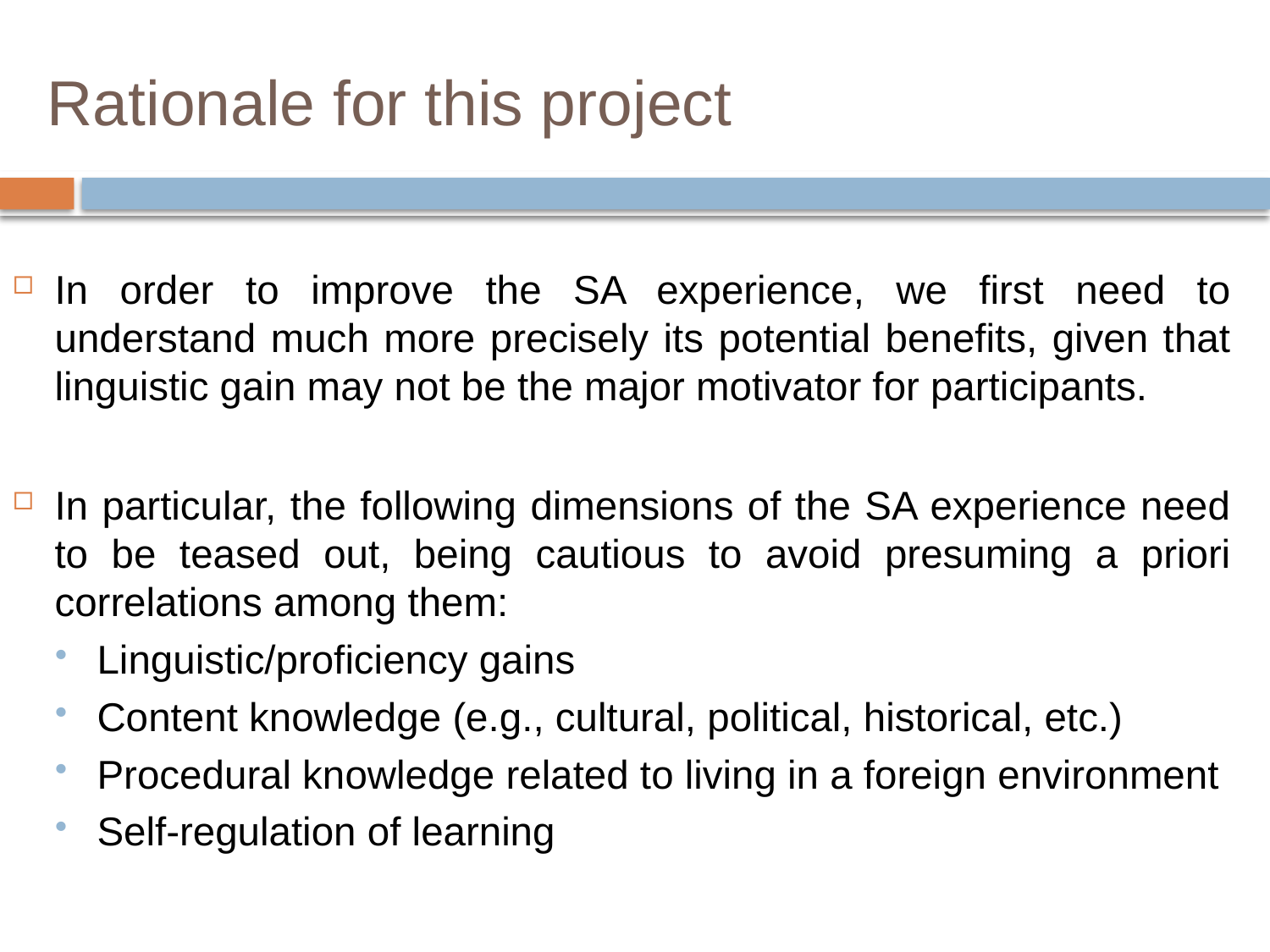

# Rationale for this project

In order to improve the SA experience, we first need to understand much more precisely its potential benefits, given that linguistic gain may not be the major motivator for participants.

In particular, the following dimensions of the SA experience need to be teased out, being cautious to avoid presuming a priori correlations among them:
Linguistic/proficiency gains
Content knowledge (e.g., cultural, political, historical, etc.)
Procedural knowledge related to living in a foreign environment
Self-regulation of learning